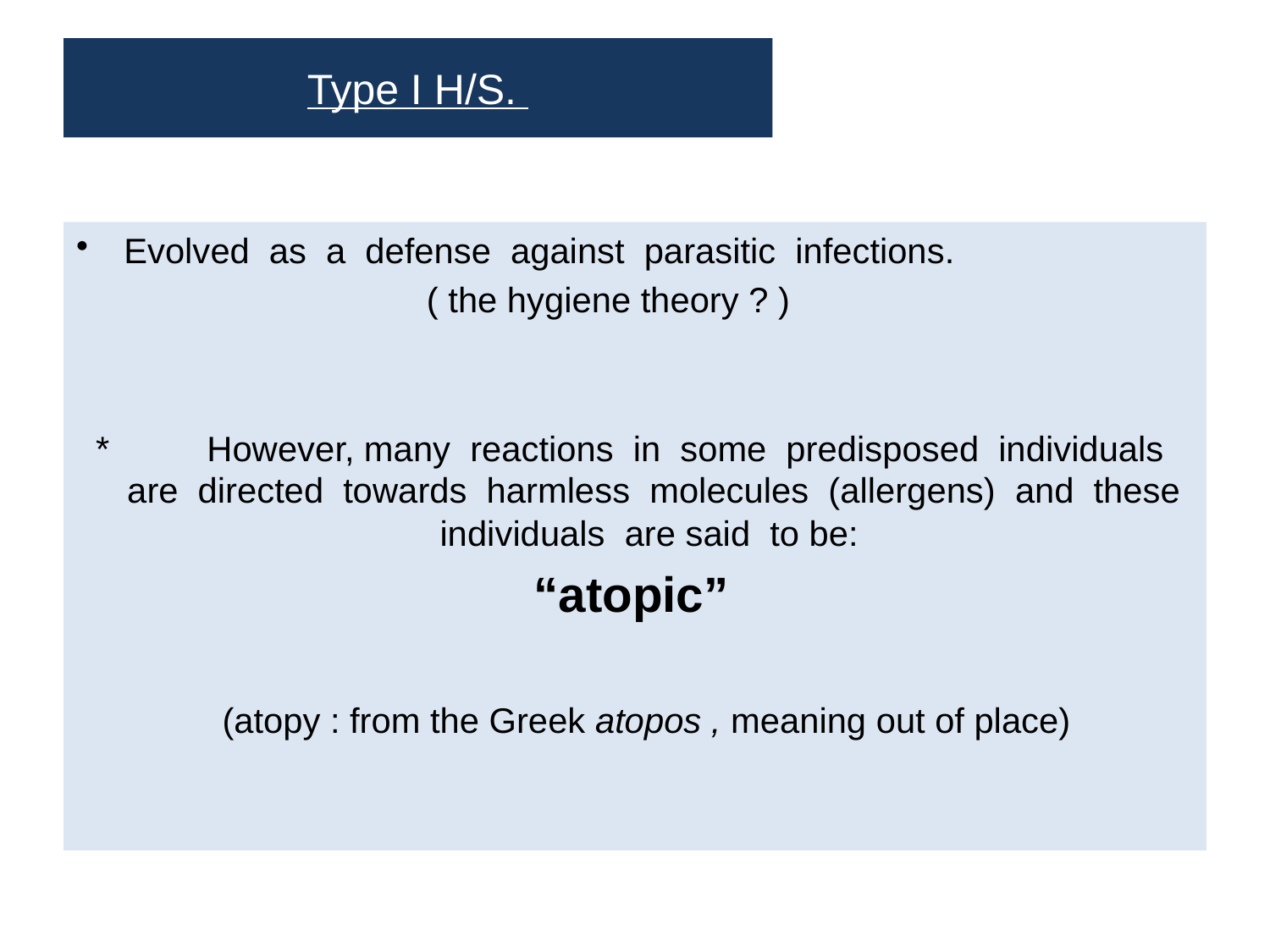

# Type I H/S.
Evolved  as  a  defense  against  parasitic  infections.
                                    ( the hygiene theory ? )

*          However, many  reactions  in  some  predisposed  individuals  are  directed  towards  harmless  molecules  (allergens)  and  these  individuals  are said  to be:
                                               “atopic”

               (atopy : from the Greek atopos , meaning out of place)